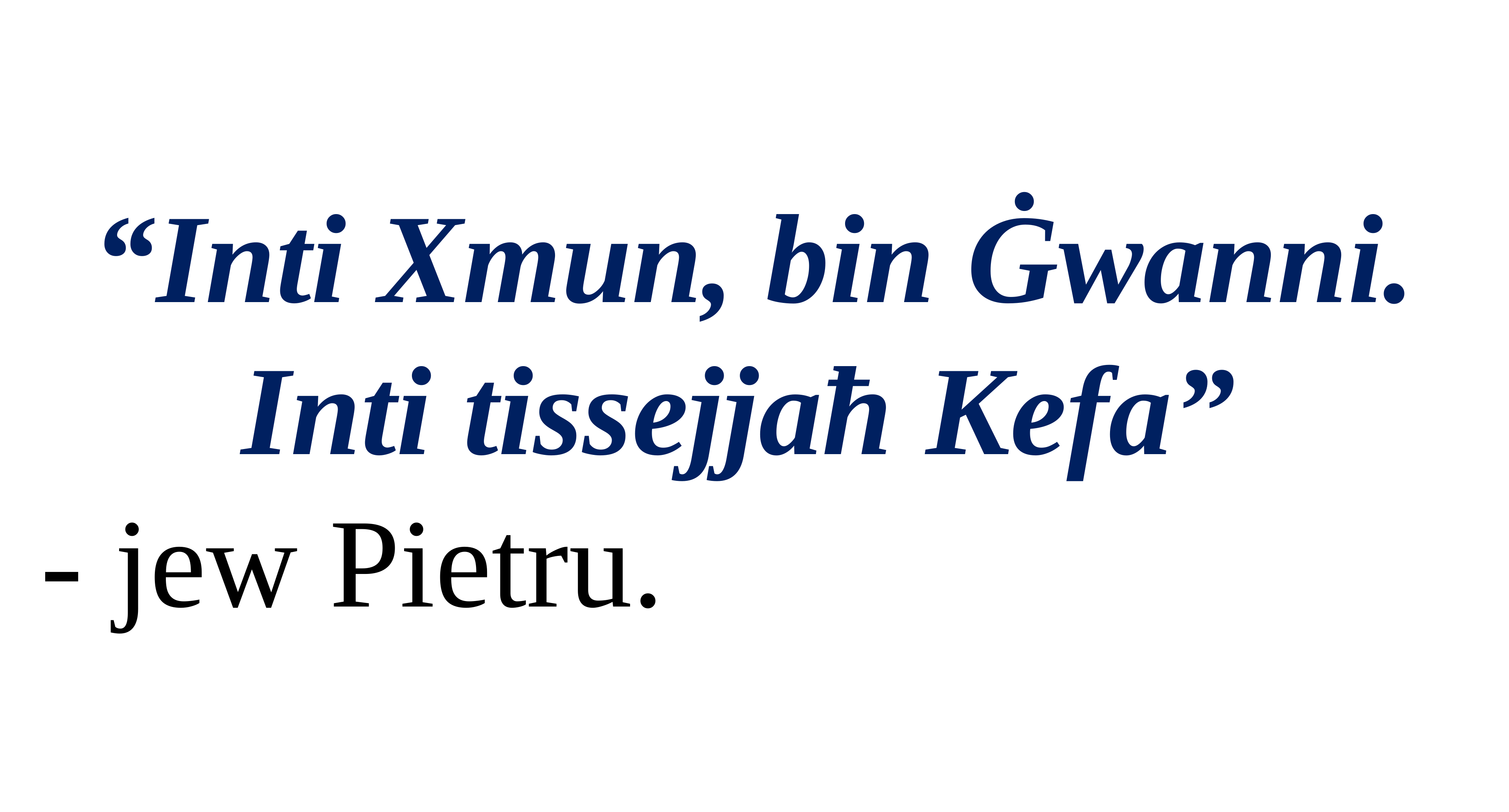

“Inti Xmun, bin Ġwanni. Inti tissejjaħ Kefa”
- jew Pietru.